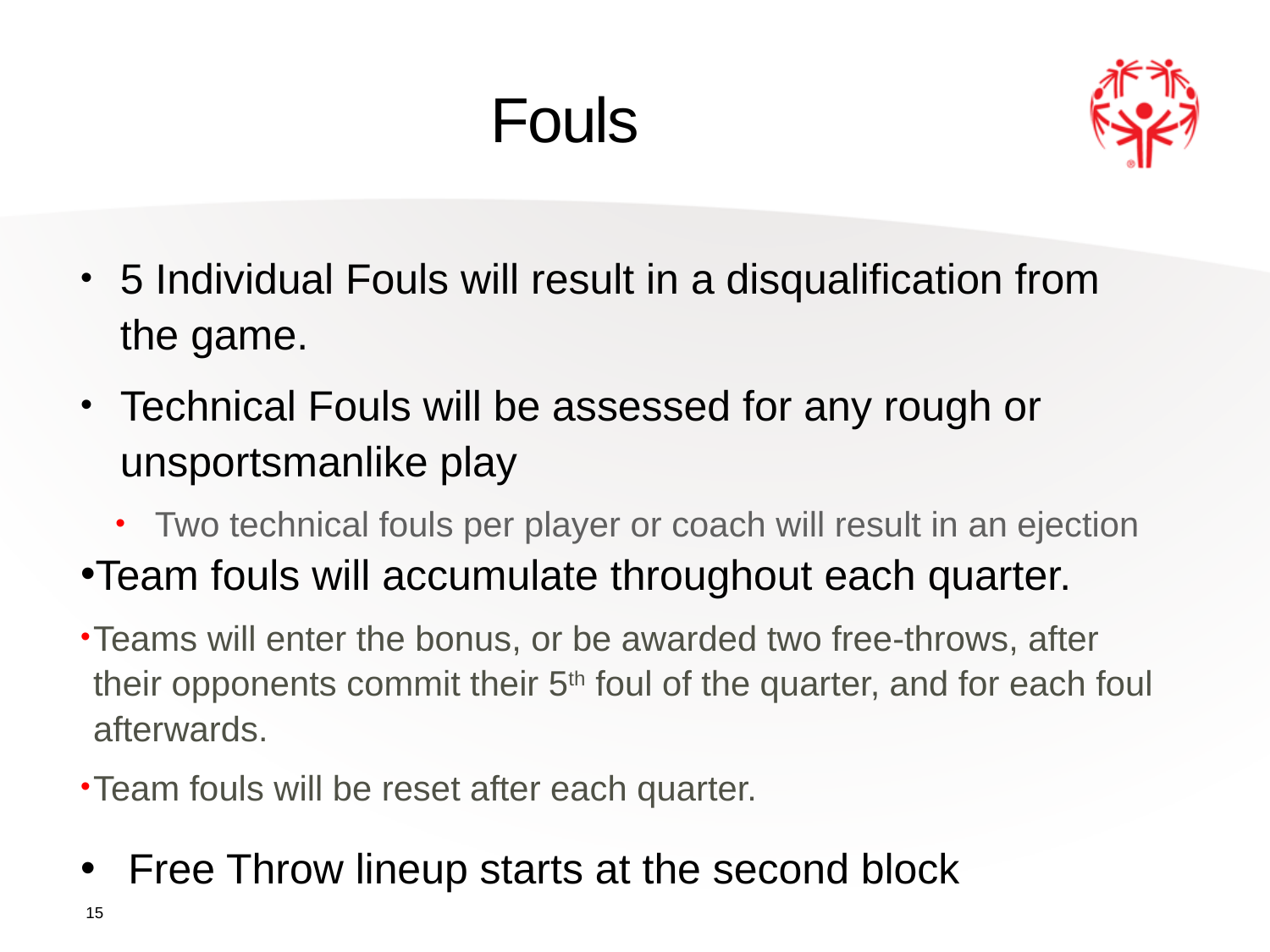

# Fouls
5 Individual Fouls will result in a disqualification from the game.
Technical Fouls will be assessed for any rough or unsportsmanlike play
Two technical fouls per player or coach will result in an ejection
Team fouls will accumulate throughout each quarter.
Teams will enter the bonus, or be awarded two free-throws, after their opponents commit their 5th foul of the quarter, and for each foul afterwards.
Team fouls will be reset after each quarter.
Free Throw lineup starts at the second block

15